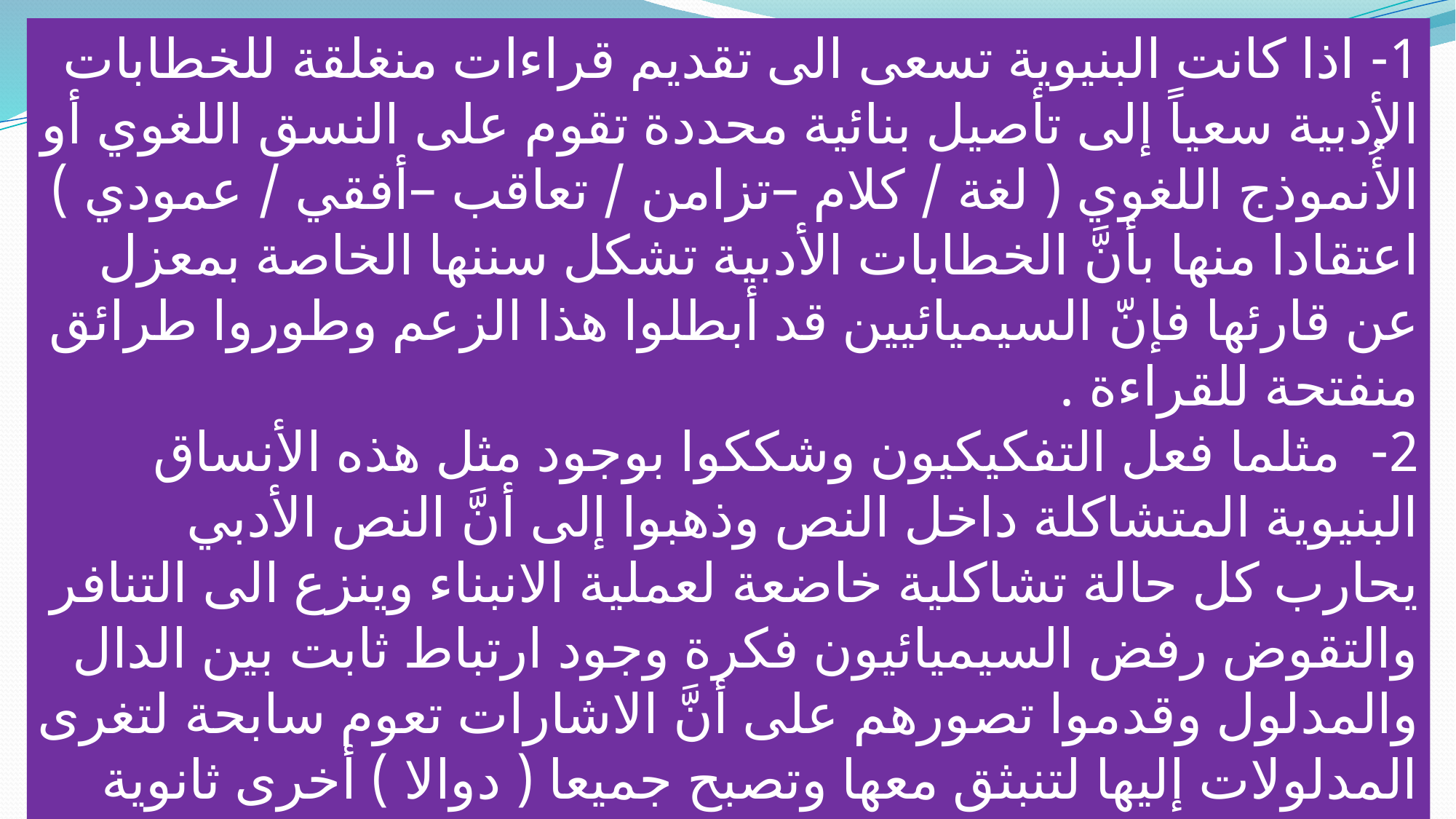

1- اذا كانت البنيوية تسعى الى تقديم قراءات منغلقة للخطابات الأدبية سعياً إلى تأصيل بنائية محددة تقوم على النسق اللغوي أو الأُنموذج اللغوي ( لغة / كلام –تزامن / تعاقب –أفقي / عمودي ) اعتقادا منها بأنَّ الخطابات الأدبية تشكل سننها الخاصة بمعزل عن قارئها فإنّ السيميائيين قد أبطلوا هذا الزعم وطوروا طرائق منفتحة للقراءة .
2-  مثلما فعل التفكيكيون وشككوا بوجود مثل هذه الأنساق البنيوية المتشاكلة داخل النص وذهبوا إلى أنَّ النص الأدبي يحارب كل حالة تشاكلية خاضعة لعملية الانبناء وينزع الى التنافر والتقوض رفض السيميائيون فكرة وجود ارتباط ثابت بين الدال والمدلول وقدموا تصورهم على أنَّ الاشارات تعوم سابحة لتغرى المدلولات إليها لتنبثق معها وتصبح جميعا ( دوالا ) أخرى ثانوية متضاعفة لتجلب إليها مدلولات مركبة فحرروا الكلمة لتكون إشارة حرة ، وهي تمثل حضوراً، والمدلول حالة غياب معتمداً على ذهن المتلقي لإحضاره الى دنيا الإشارة .